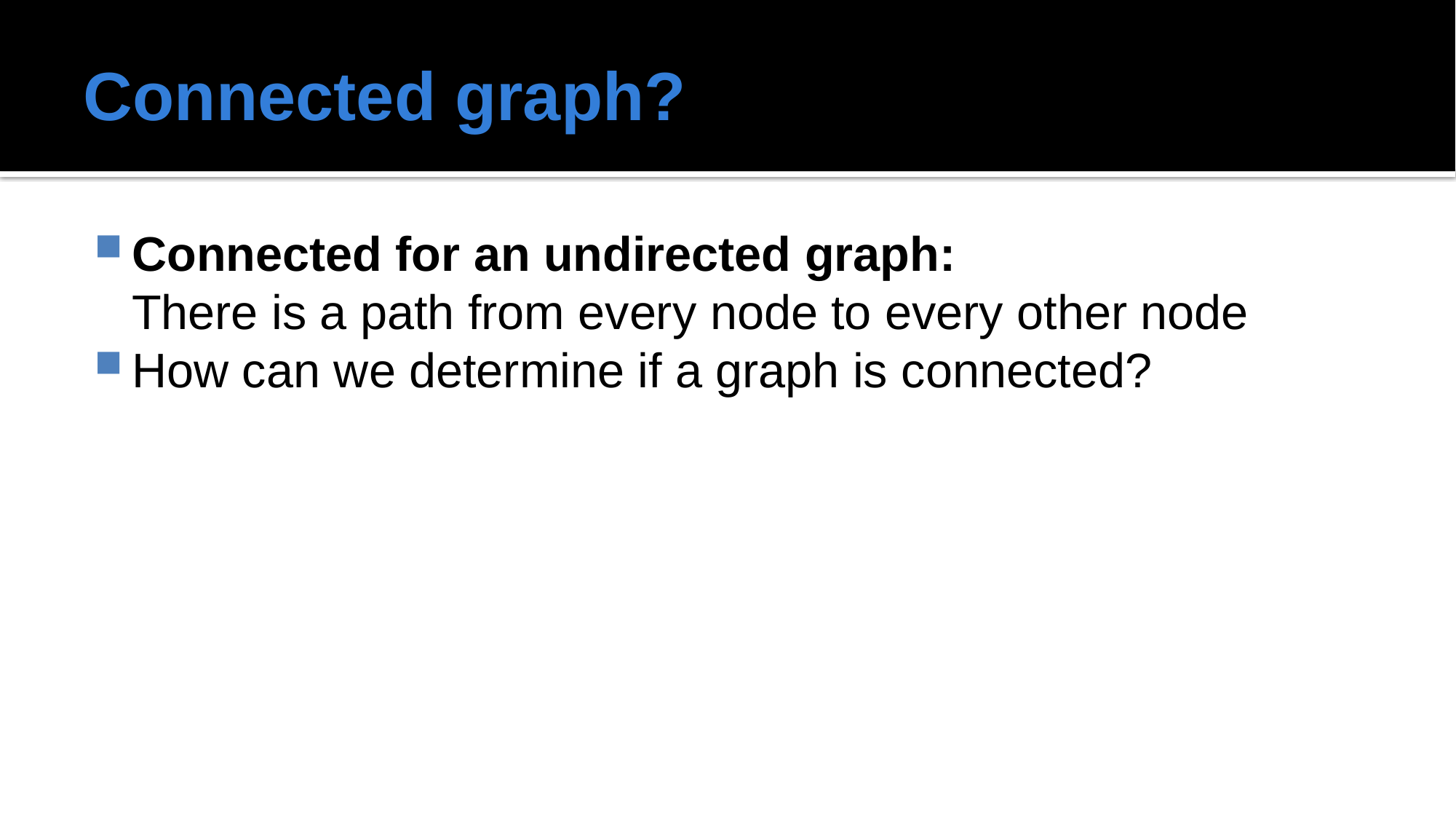

# Connected graph?
Connected for an undirected graph:
	There is a path from every node to every other node
How can we determine if a graph is connected?